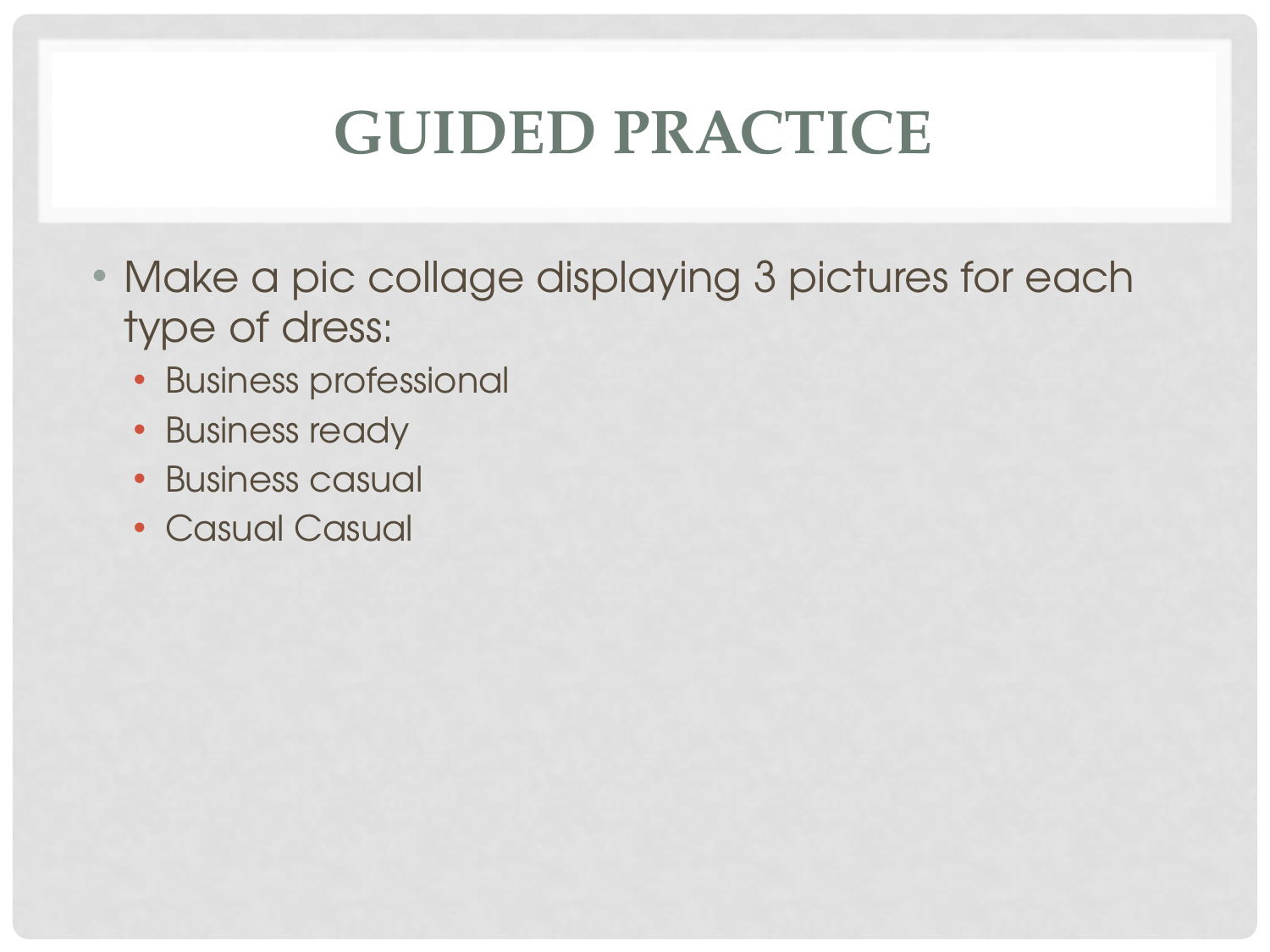

# Guided practice
Make a pic collage displaying 3 pictures for each type of dress:
Business professional
Business ready
Business casual
Casual Casual